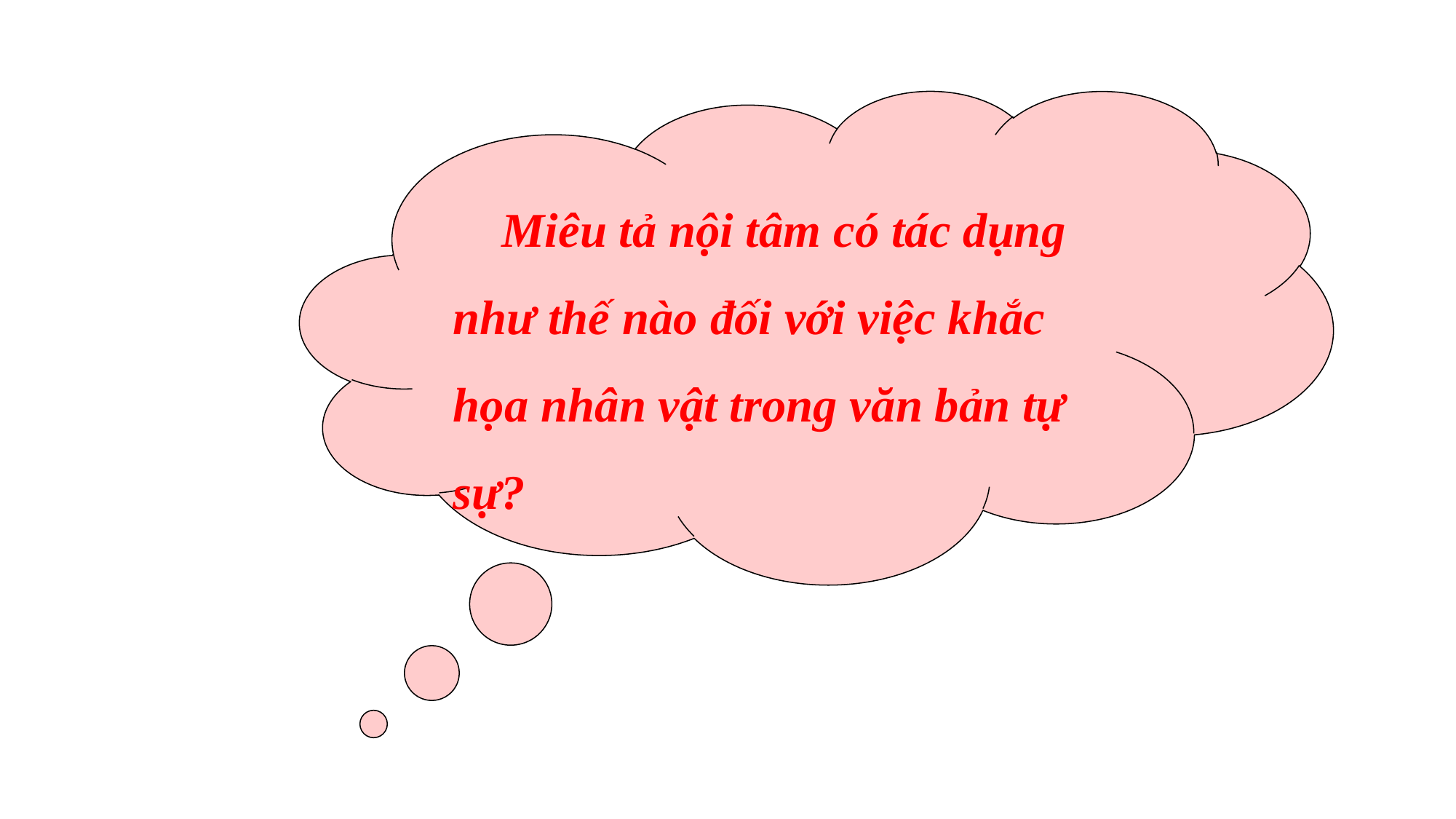

Miêu tả nội tâm có tác dụng như thế nào đối với việc khắc họa nhân vật trong văn bản tự sự?